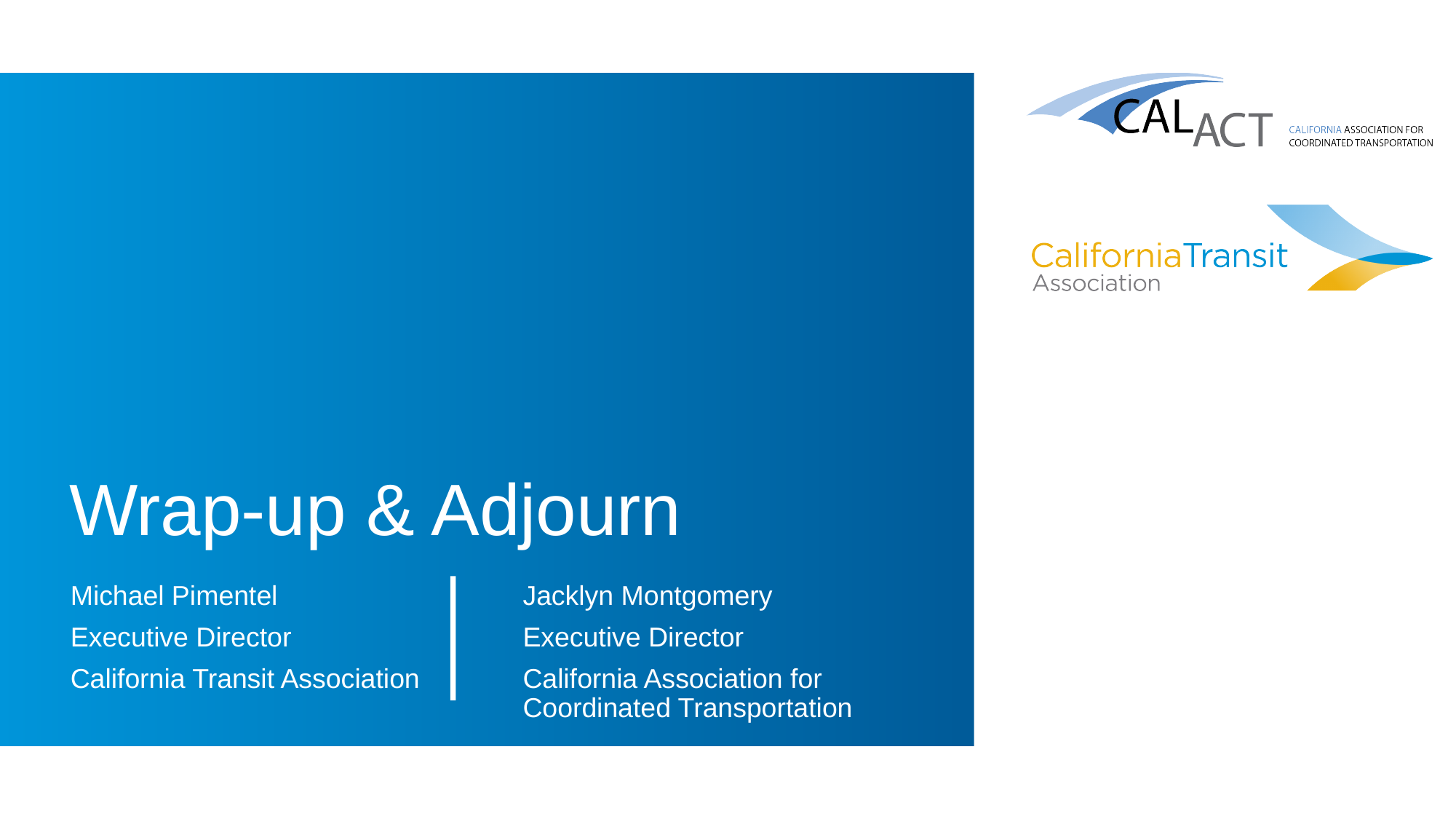

# Wrap-up & Adjourn
Michael Pimentel
Executive Director
California Transit Association

Jacklyn Montgomery
Executive Director
California Association for Coordinated Transportation